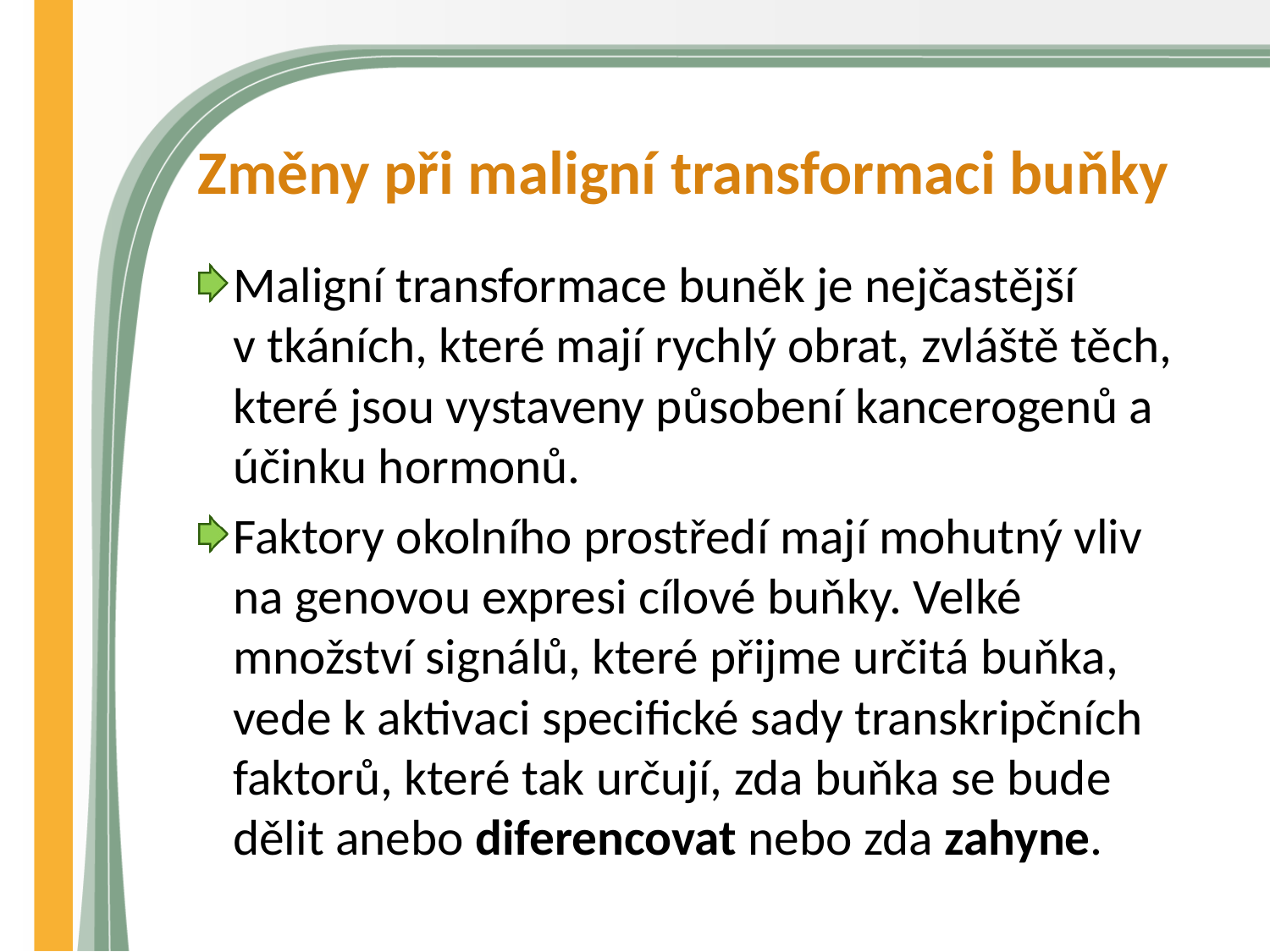

# Změny při maligní transformaci buňky
Maligní transformace buněk je nejčastější v tkáních, které mají rychlý obrat, zvláště těch, které jsou vystaveny působení kancerogenů a účinku hormonů.
Faktory okolního prostředí mají mohutný vliv na genovou expresi cílové buňky. Velké množství signálů, které přijme určitá buňka, vede k aktivaci specifické sady transkripčních faktorů, které tak určují, zda buňka se bude dělit anebo diferencovat nebo zda zahyne.